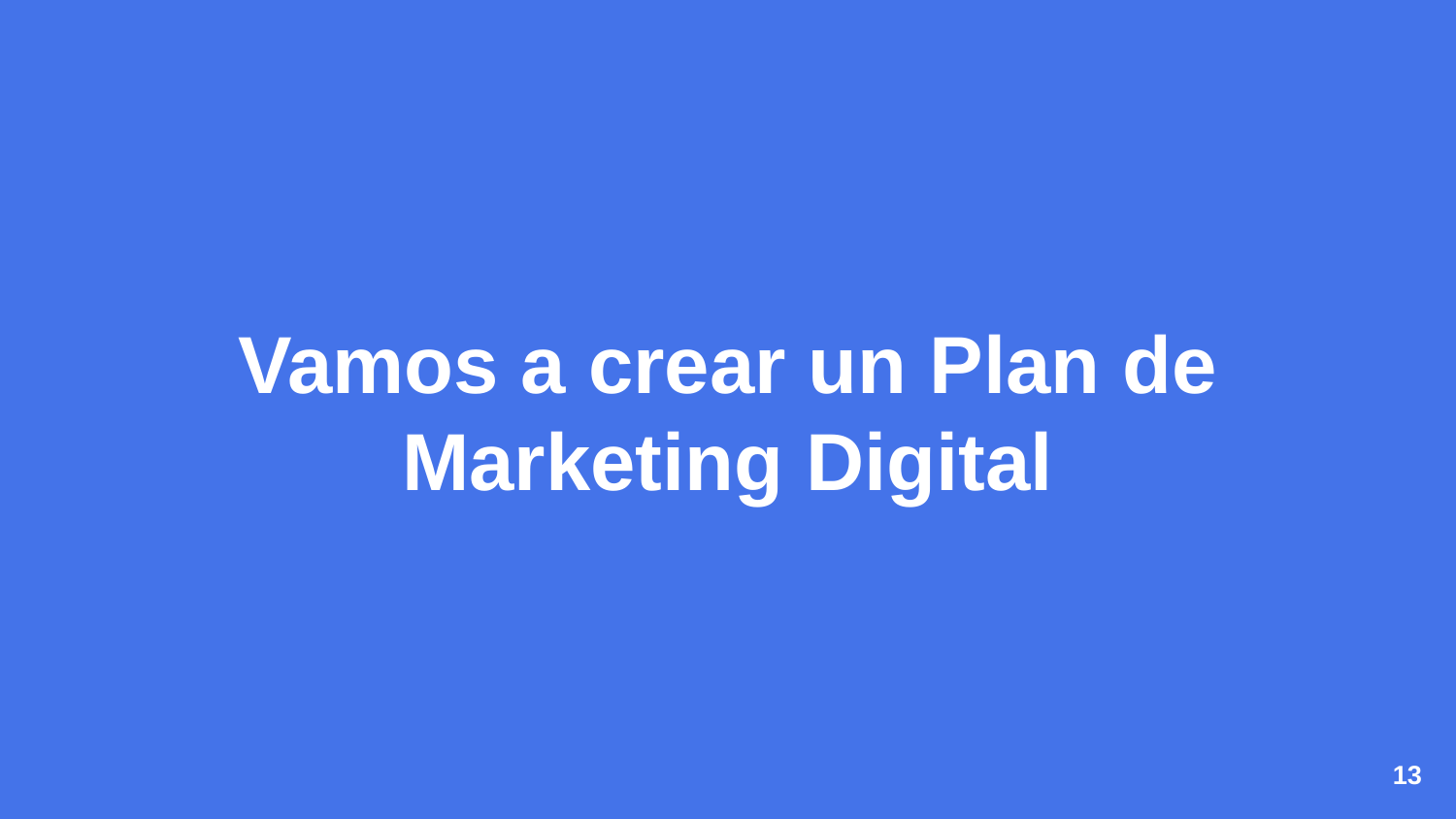

# Vamos a crear un Plan de Marketing Digital
13